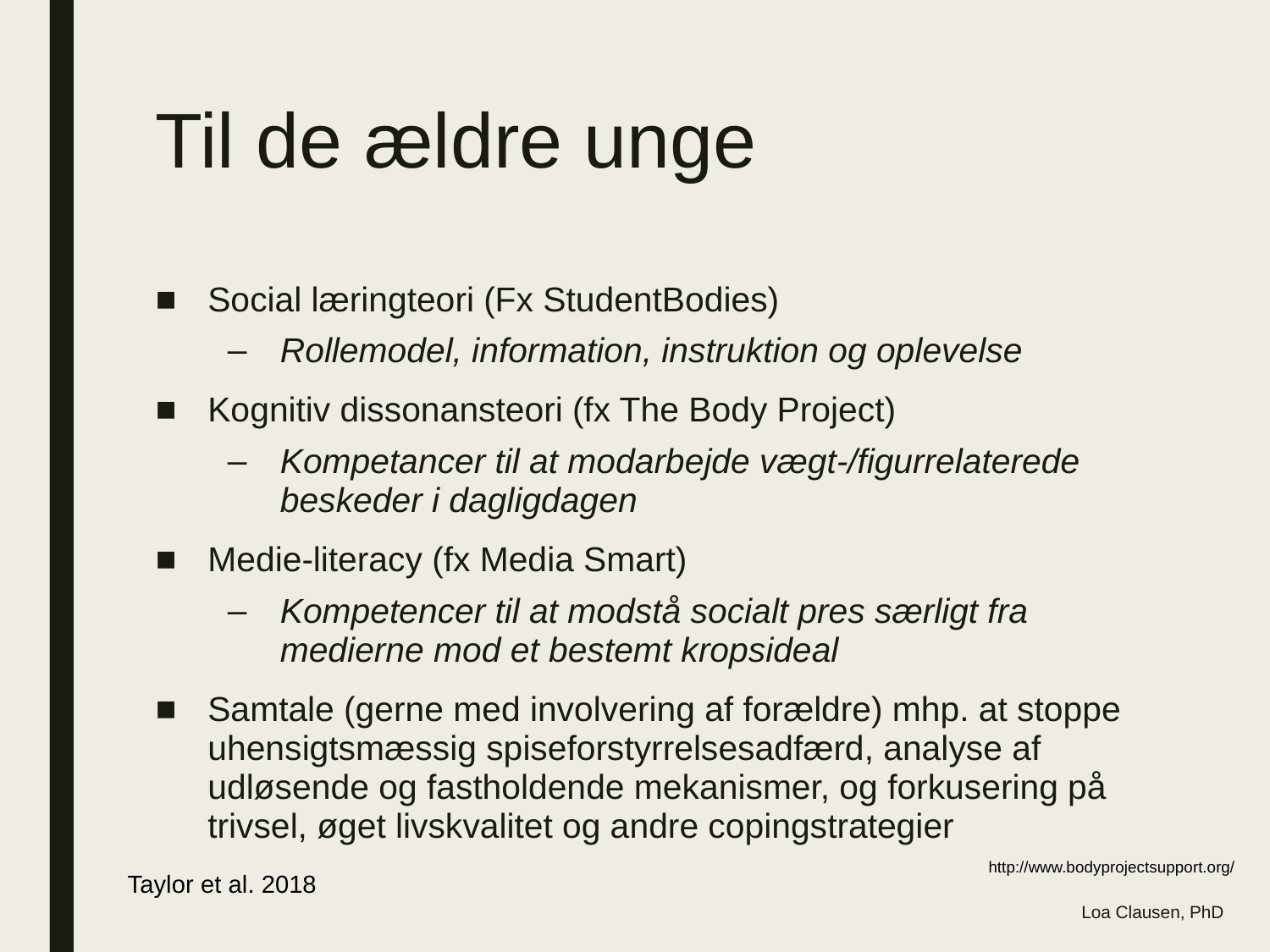

# Til de ældre unge
Social læringteori (Fx StudentBodies)
Rollemodel, information, instruktion og oplevelse
Kognitiv dissonansteori (fx The Body Project)
Kompetancer til at modarbejde vægt-/figurrelaterede beskeder i dagligdagen
Medie-literacy (fx Media Smart)
Kompetencer til at modstå socialt pres særligt fra medierne mod et bestemt kropsideal
Samtale (gerne med involvering af forældre) mhp. at stoppe uhensigtsmæssig spiseforstyrrelsesadfærd, analyse af udløsende og fastholdende mekanismer, og forkusering på trivsel, øget livskvalitet og andre copingstrategier
http://www.bodyprojectsupport.org/
Taylor et al. 2018
Loa Clausen, PhD